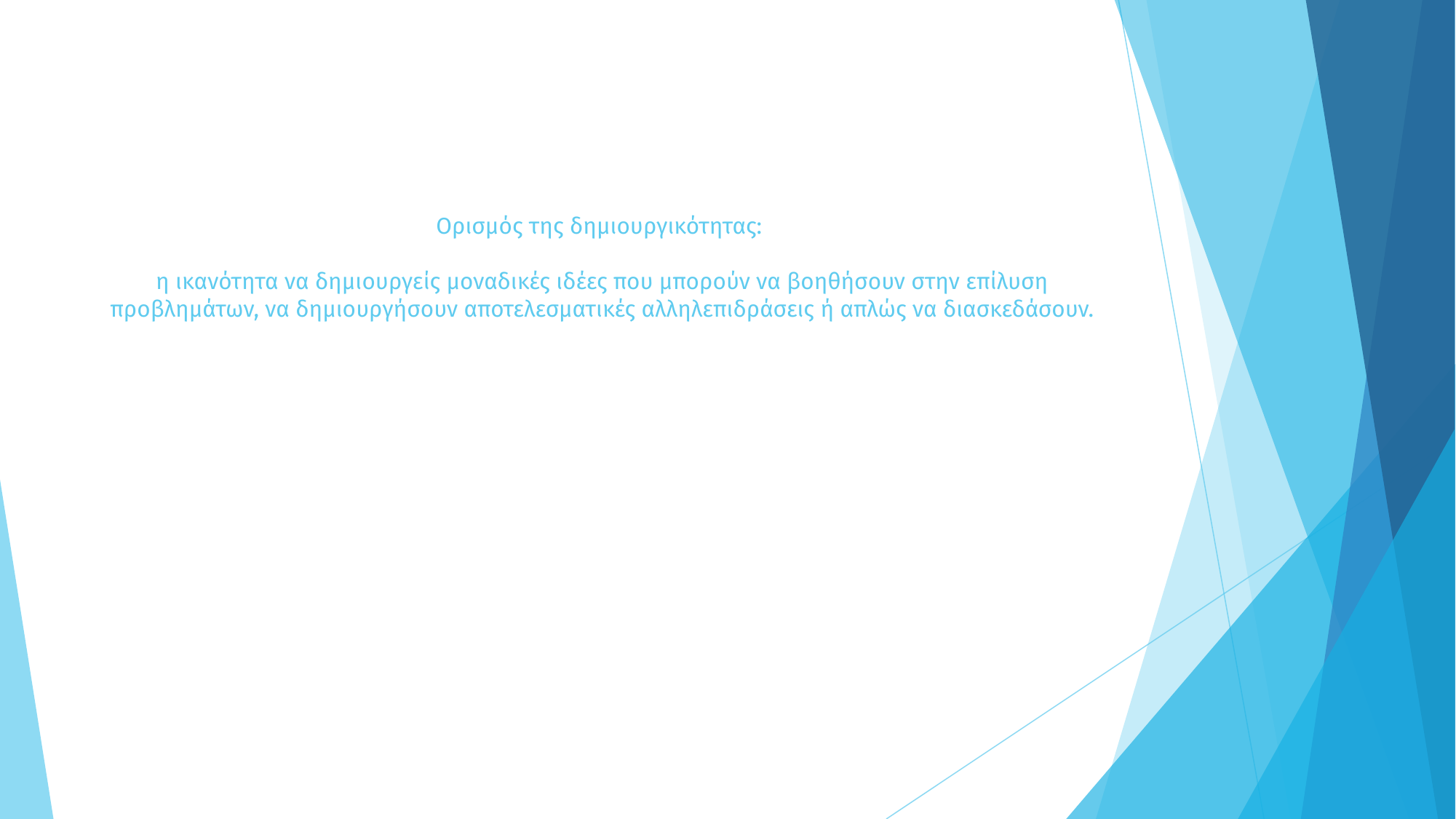

# Ορισμός της δημιουργικότητας: η ικανότητα να δημιουργείς μοναδικές ιδέες που μπορούν να βοηθήσουν στην επίλυση προβλημάτων, να δημιουργήσουν αποτελεσματικές αλληλεπιδράσεις ή απλώς να διασκεδάσουν.